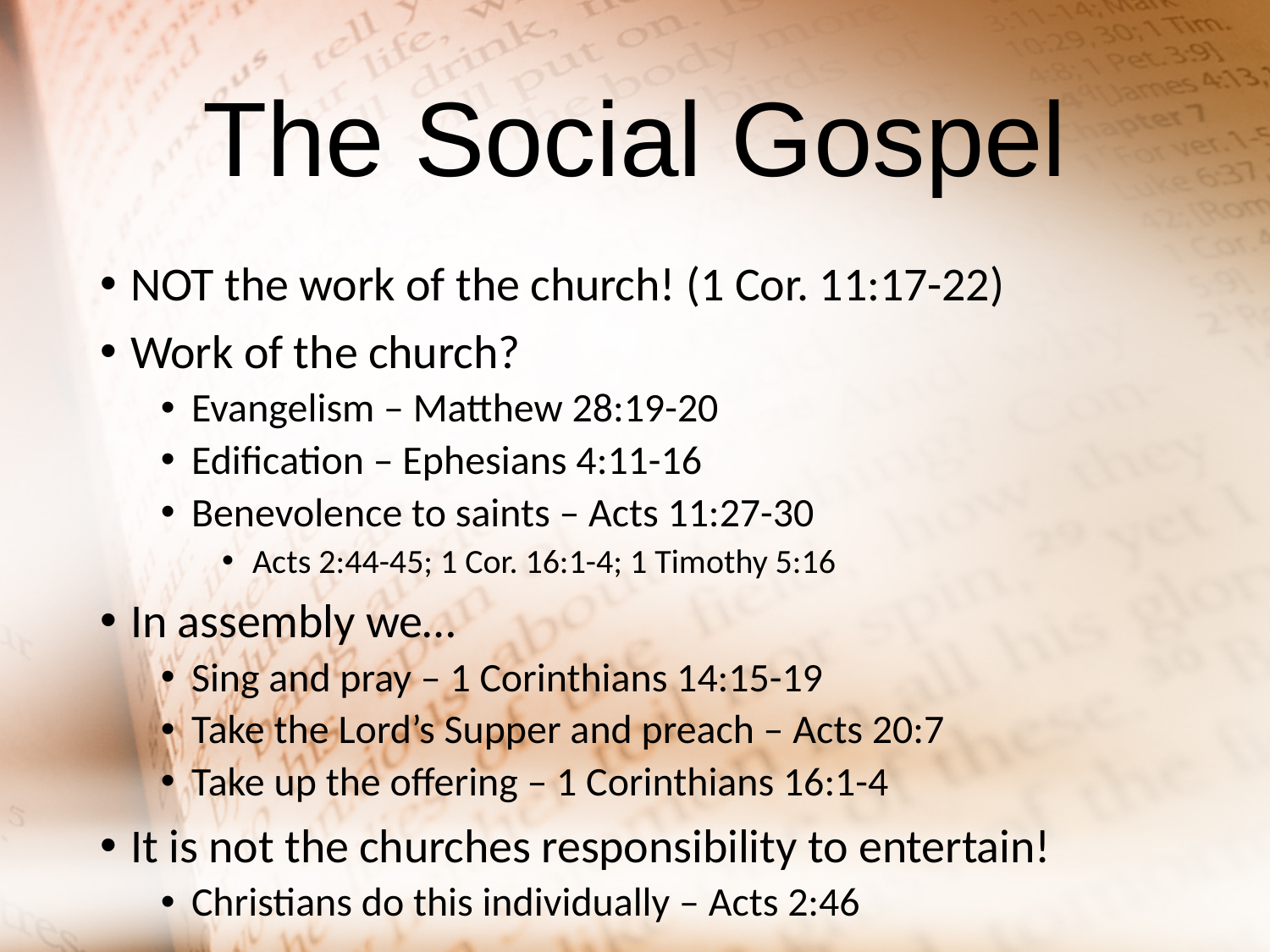

# The Social Gospel
NOT the work of the church! (1 Cor. 11:17-22)
Work of the church?
Evangelism – Matthew 28:19-20
Edification – Ephesians 4:11-16
Benevolence to saints – Acts 11:27-30
Acts 2:44-45; 1 Cor. 16:1-4; 1 Timothy 5:16
In assembly we…
Sing and pray – 1 Corinthians 14:15-19
Take the Lord’s Supper and preach – Acts 20:7
Take up the offering – 1 Corinthians 16:1-4
It is not the churches responsibility to entertain!
Christians do this individually – Acts 2:46